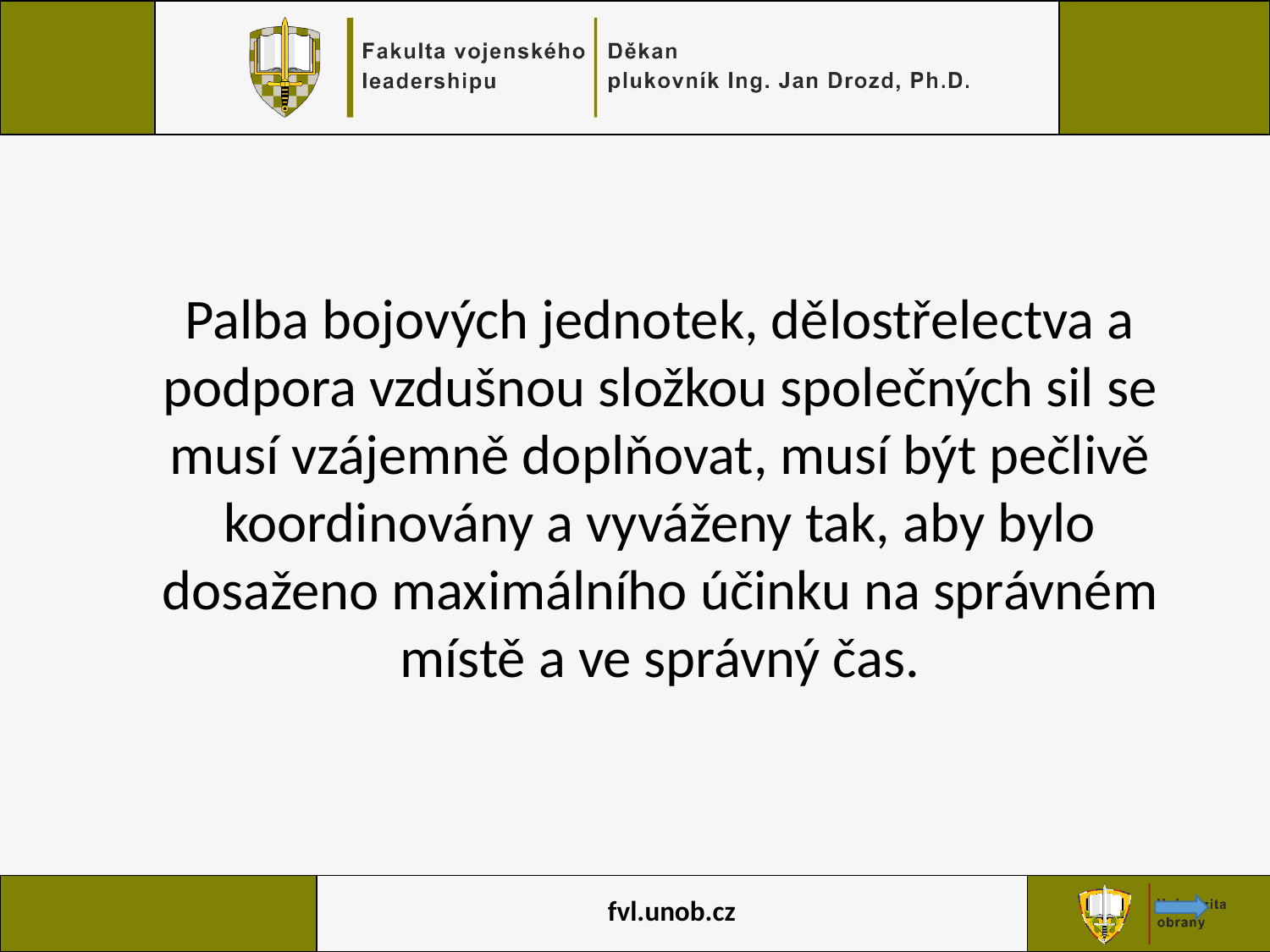

Palba bojových jednotek, dělostřelectva a podpora vzdušnou složkou společných sil se musí vzájemně doplňovat, musí být pečlivě koordinovány a vyváženy tak, aby bylo dosaženo maximálního účinku na správném místě a ve správný čas.